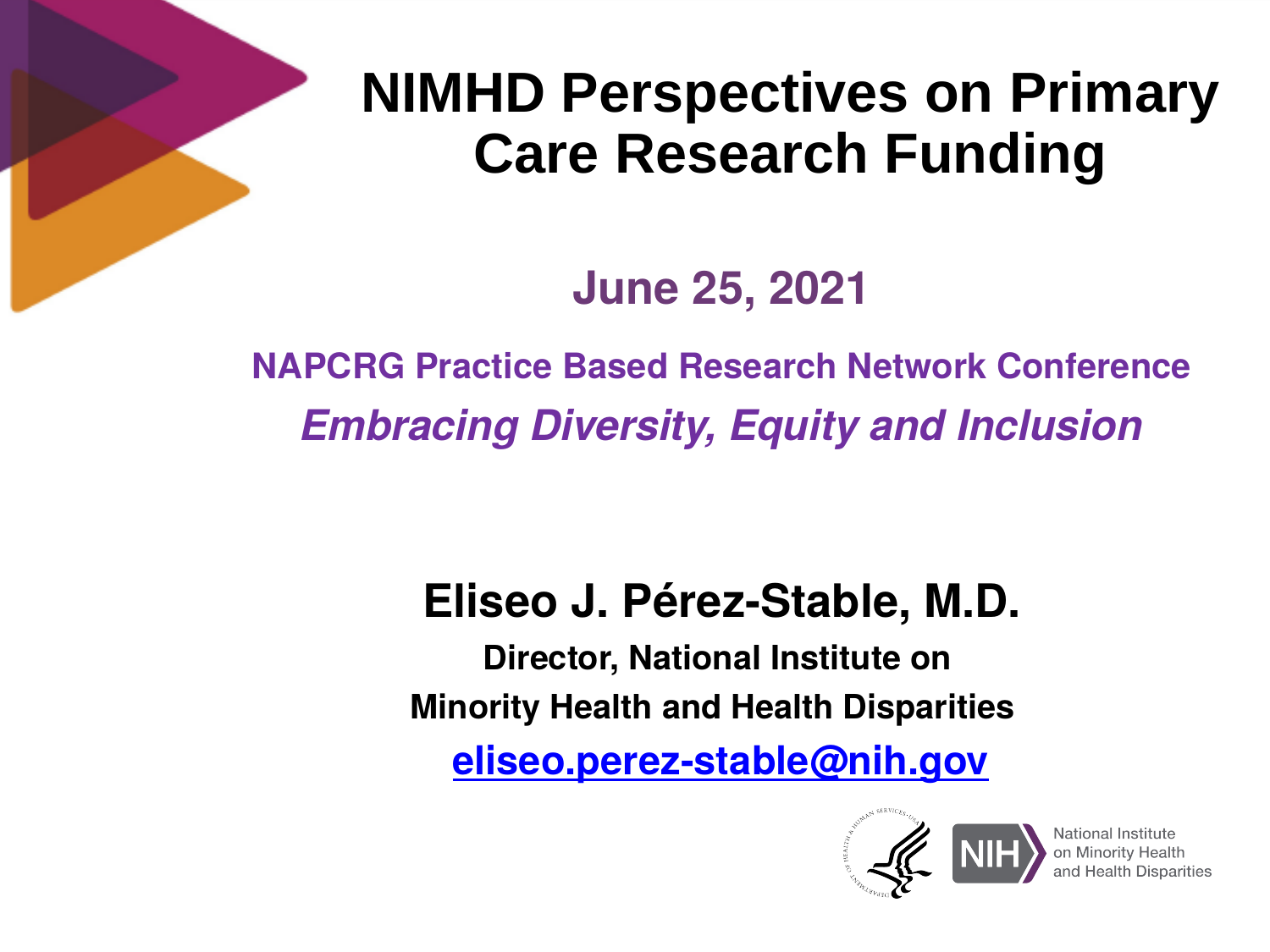

# NIMHD Perspectives on Primary Care Research Funding
June 25, 2021
NAPCRG Practice Based Research Network Conference
Embracing Diversity, Equity and Inclusion
Eliseo J. Pérez-Stable, M.D.
Director, National Institute on
Minority Health and Health Disparities
eliseo.perez-stable@nih.gov